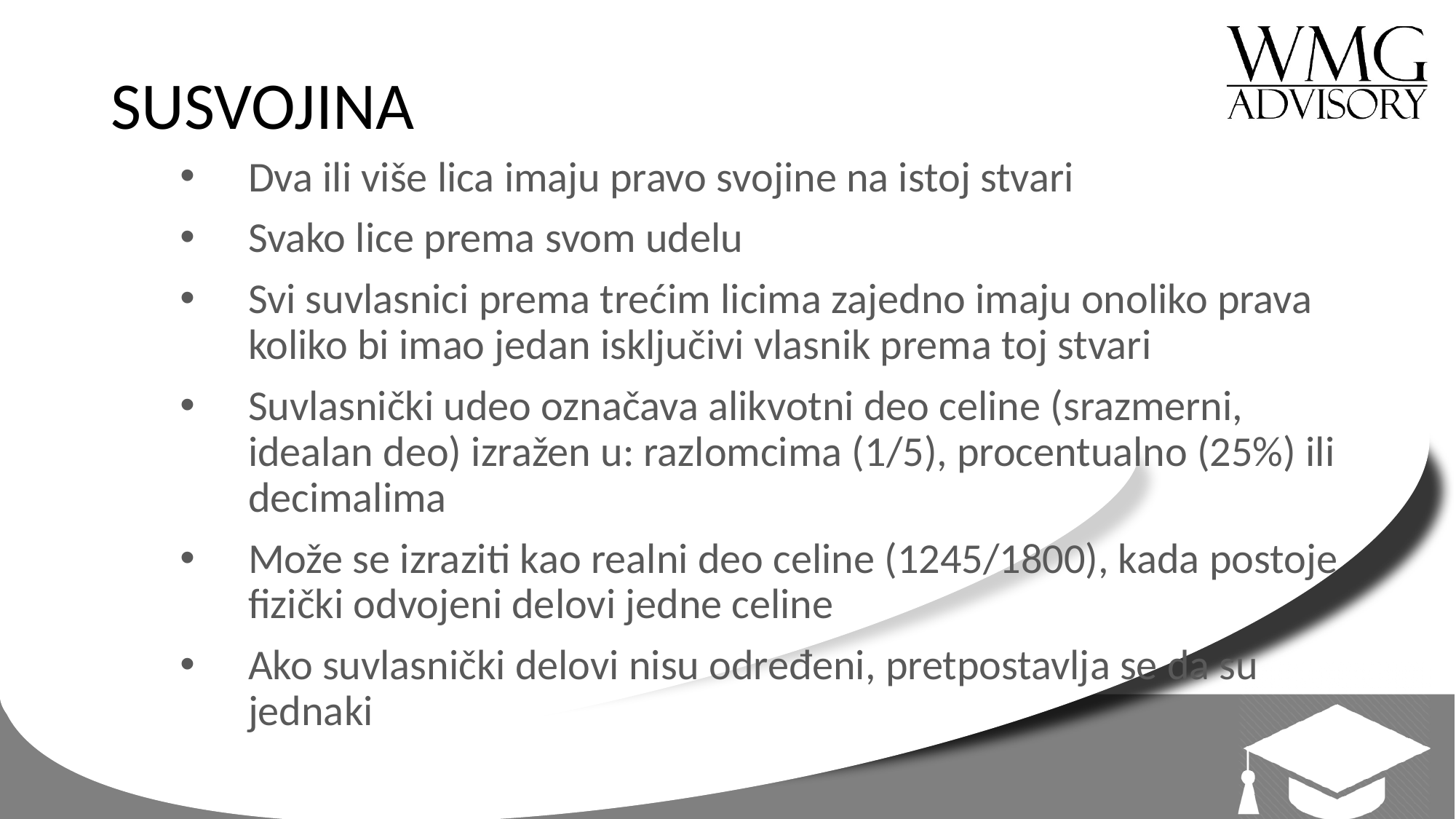

# SUSVOJINA
Dva ili više lica imaju pravo svojine na istoj stvari
Svako lice prema svom udelu
Svi suvlasnici prema trećim licima zajedno imaju onoliko prava koliko bi imao jedan isključivi vlasnik prema toj stvari
Suvlasnički udeo označava alikvotni deo celine (srazmerni, idealan deo) izražen u: razlomcima (1/5), procentualno (25%) ili decimalima
Može se izraziti kao realni deo celine (1245/1800), kada postoje fizički odvojeni delovi jedne celine
Ako suvlasnički delovi nisu određeni, pretpostavlja se da su jednaki